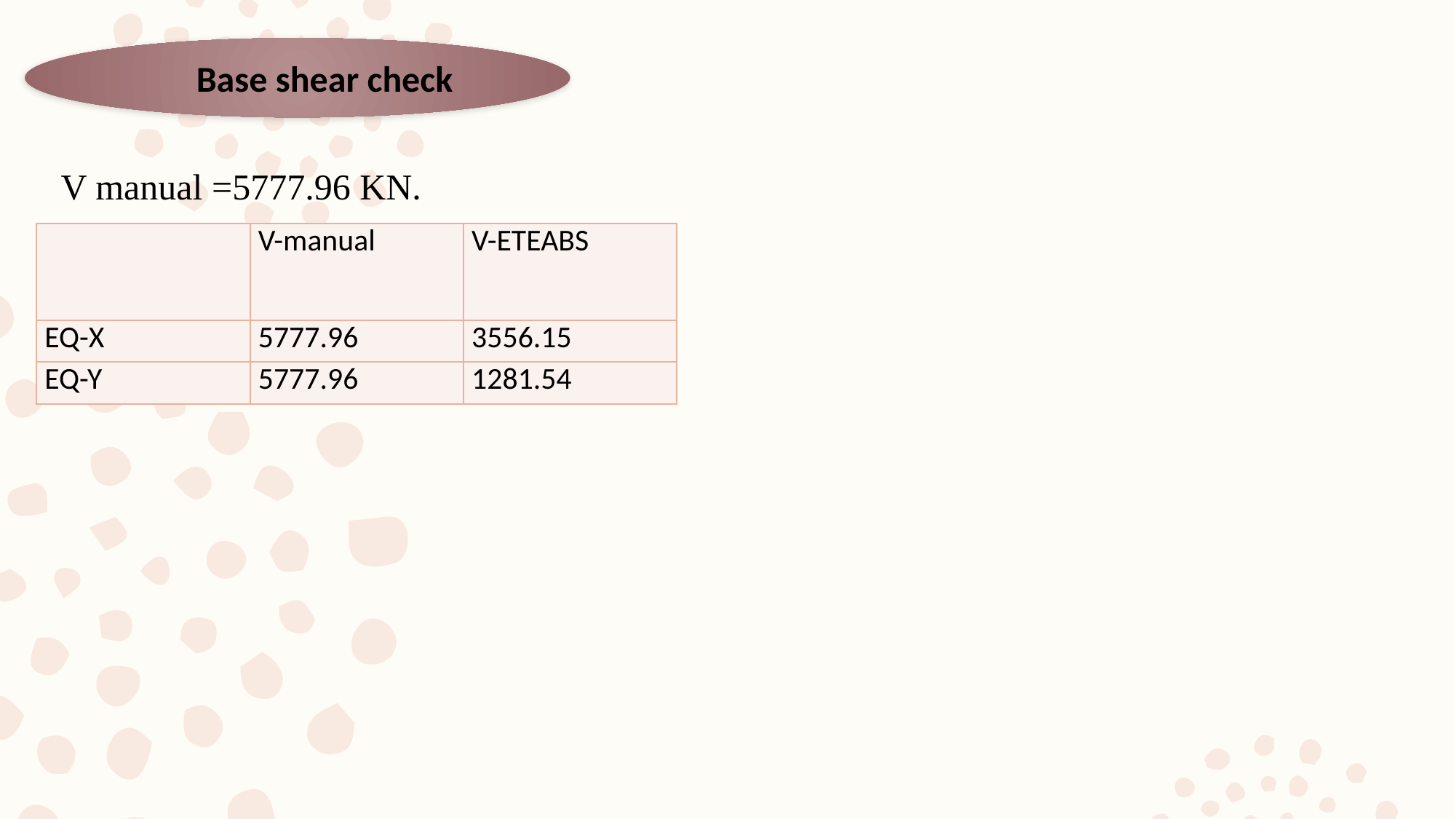

Base shear check
V manual =5777.96 KN.

|  | V-manual | V-ETEABS |
| --- | --- | --- |
| EQ-X | 5777.96 | 3556.15 |
| EQ-Y | 5777.96 | 1281.54 |